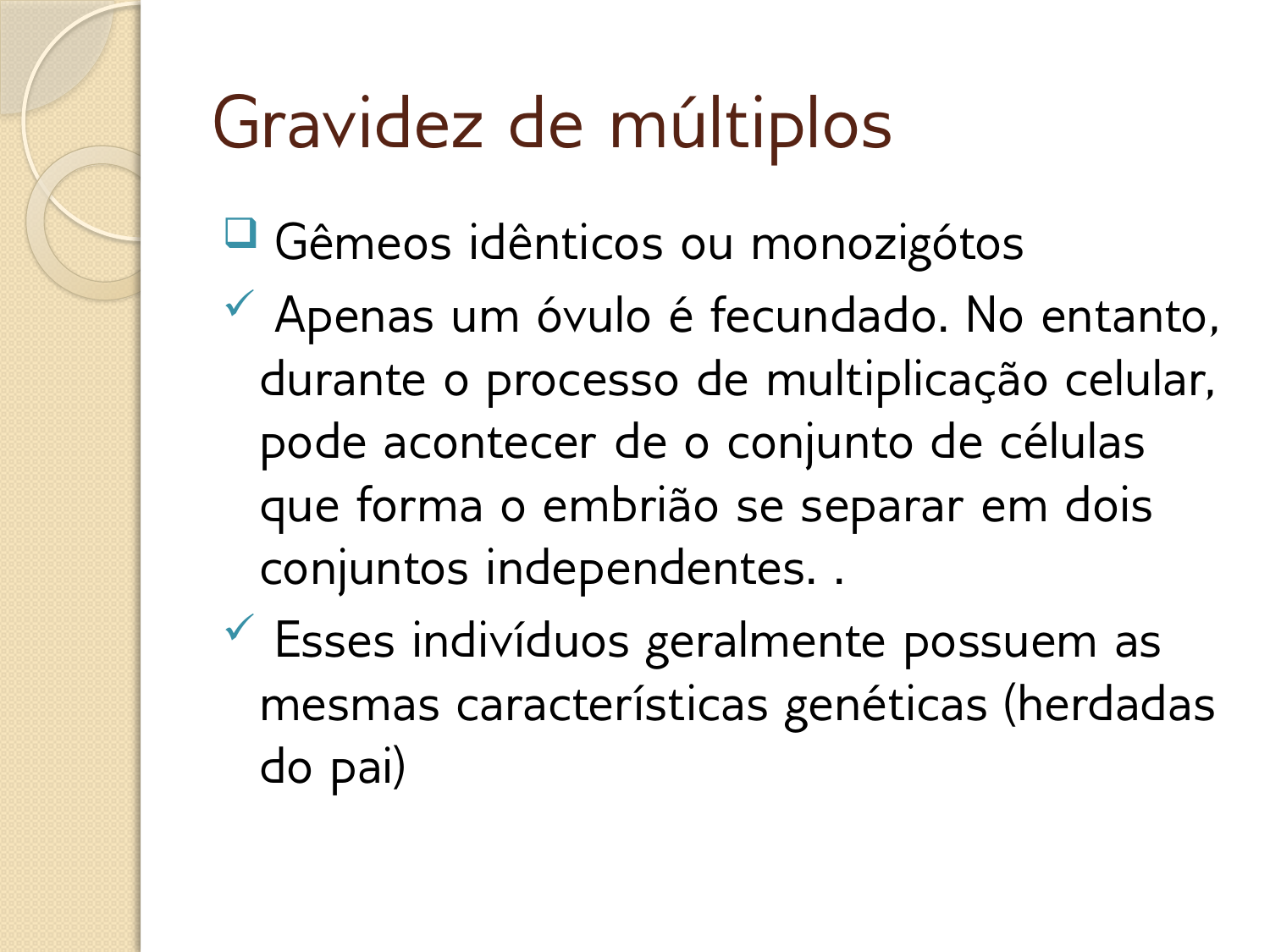

# Gravidez de múltiplos
 Gêmeos idênticos ou monozigótos
 Apenas um óvulo é fecundado. No entanto, durante o processo de multiplicação celular, pode acontecer de o conjunto de células que forma o embrião se separar em dois conjuntos independentes. .
 Esses indivíduos geralmente possuem as mesmas características genéticas (herdadas do pai)